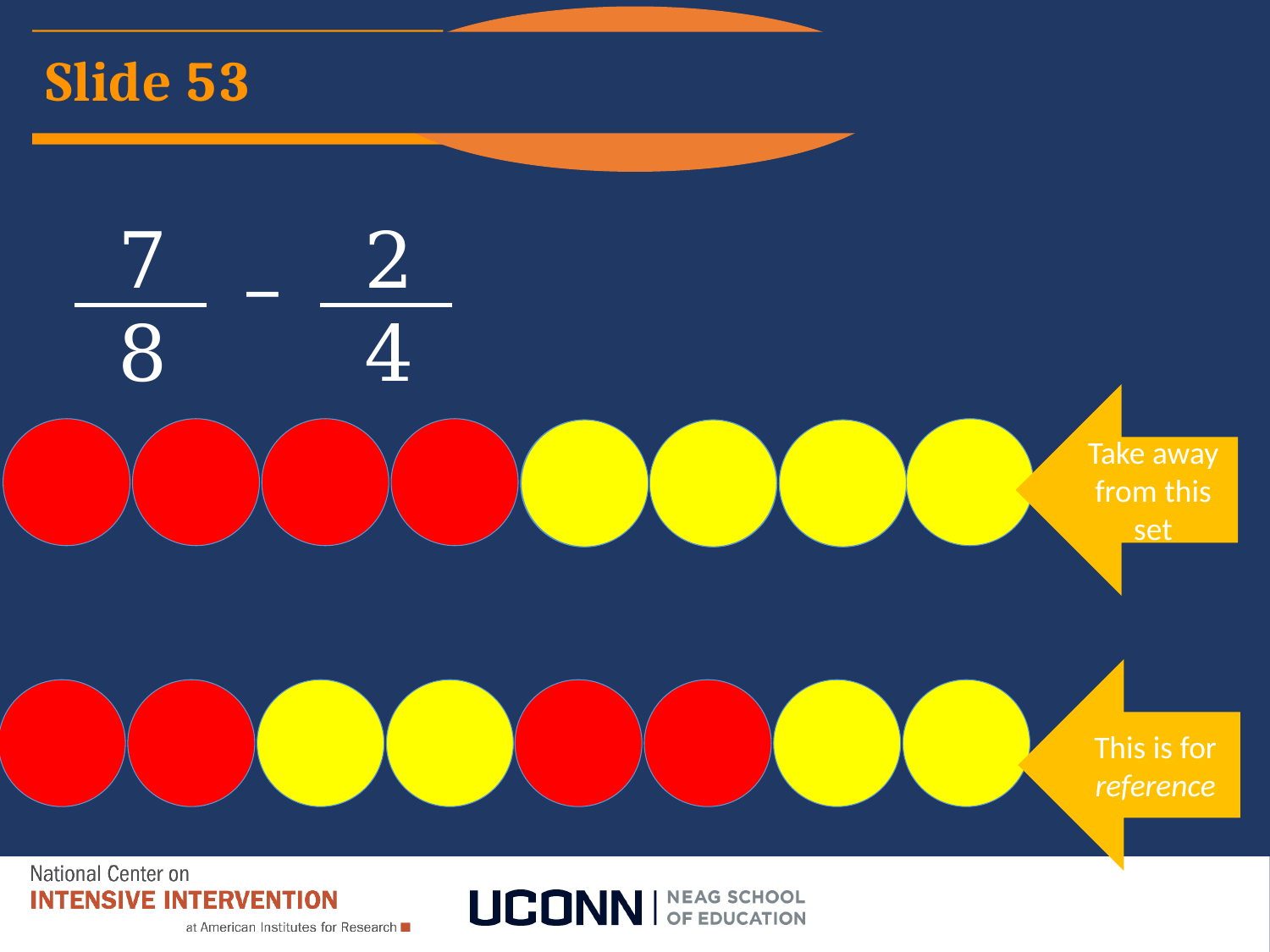

Subtraction
Fractions
# Slide 53
7
8
2
4
–
Take away from this set

This is for reference